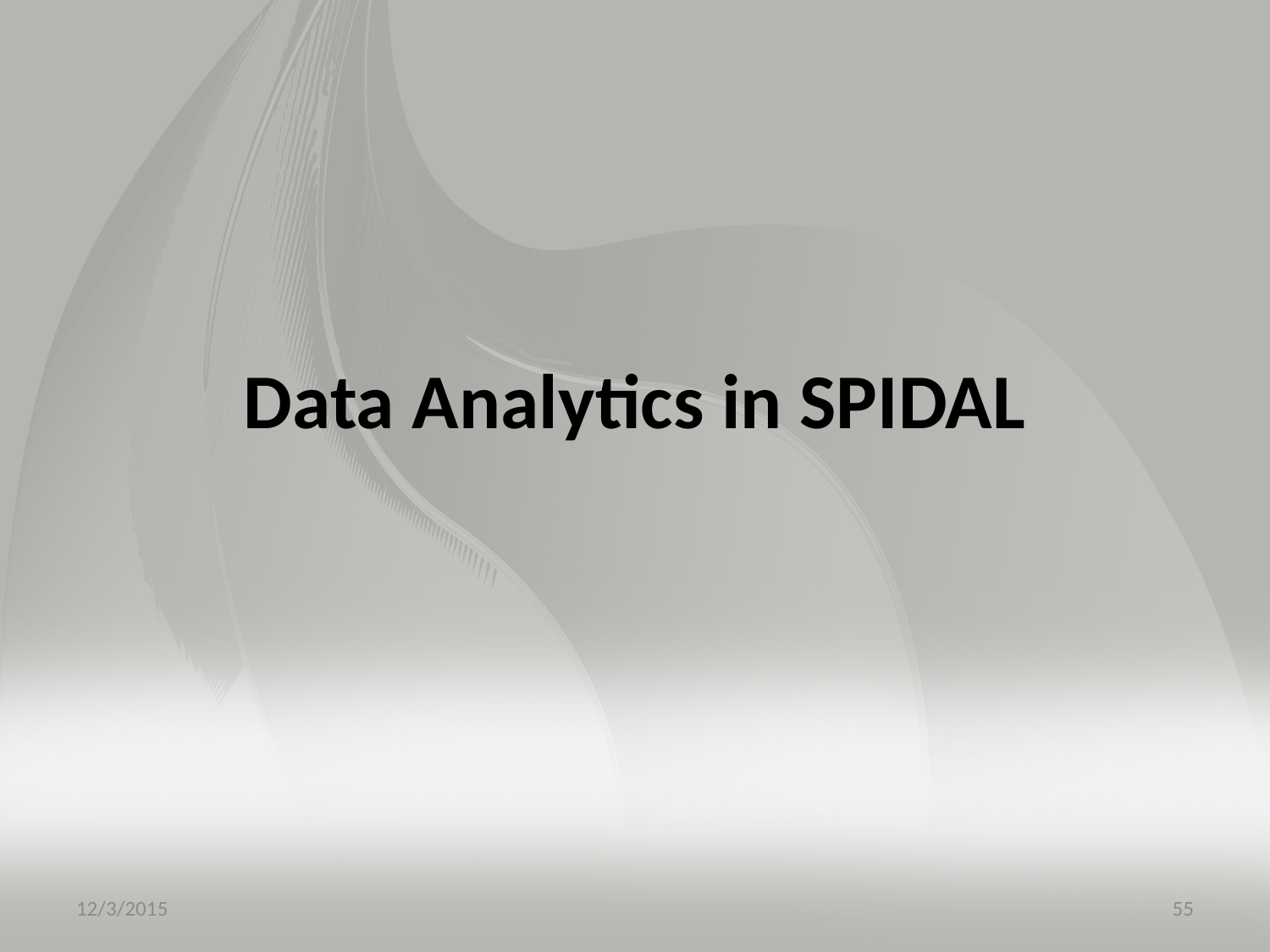

# Data Analytics in SPIDAL
12/3/2015
55